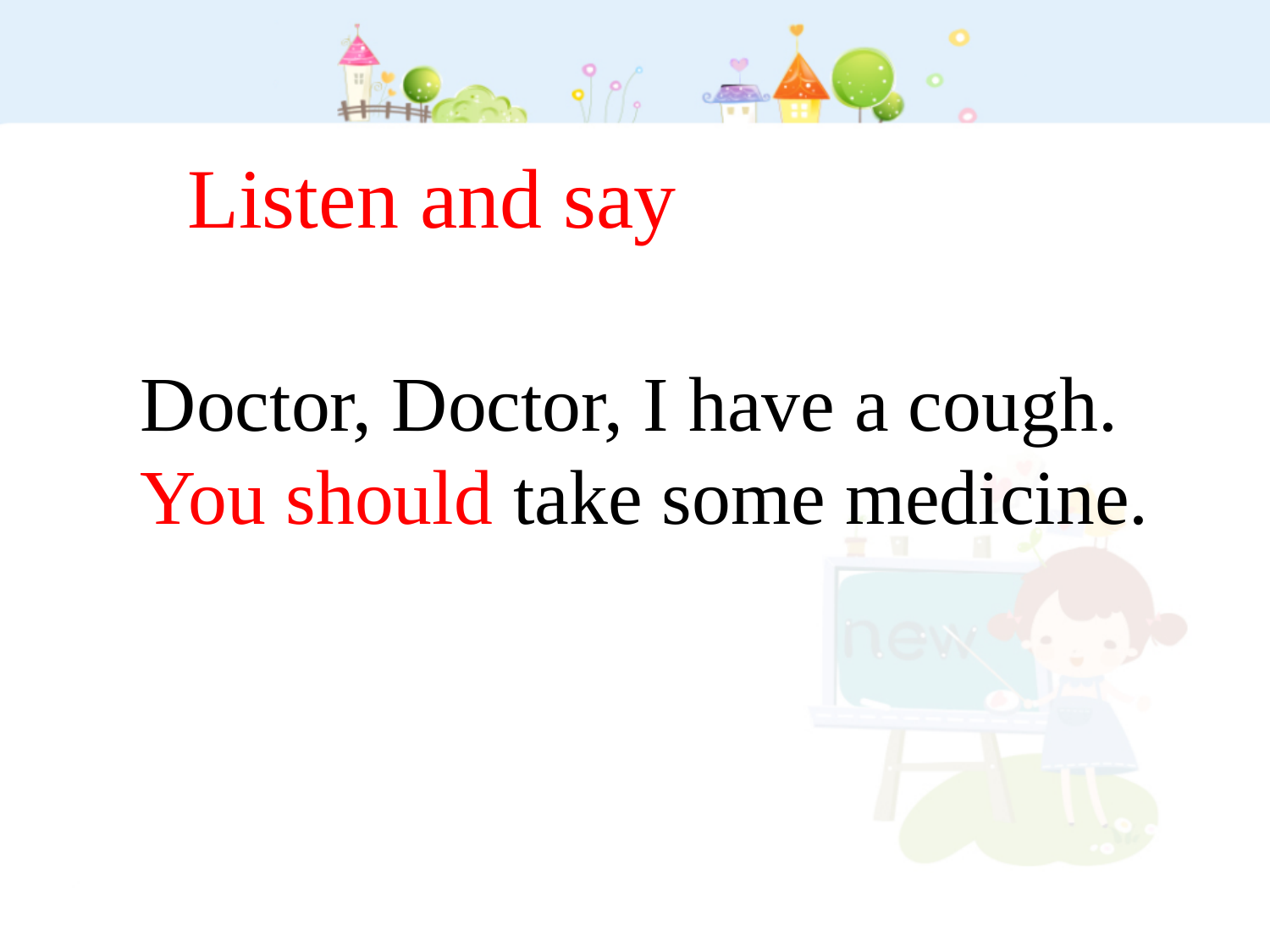

Listen and say
Doctor, Doctor, I have a cough.
You should take some medicine.